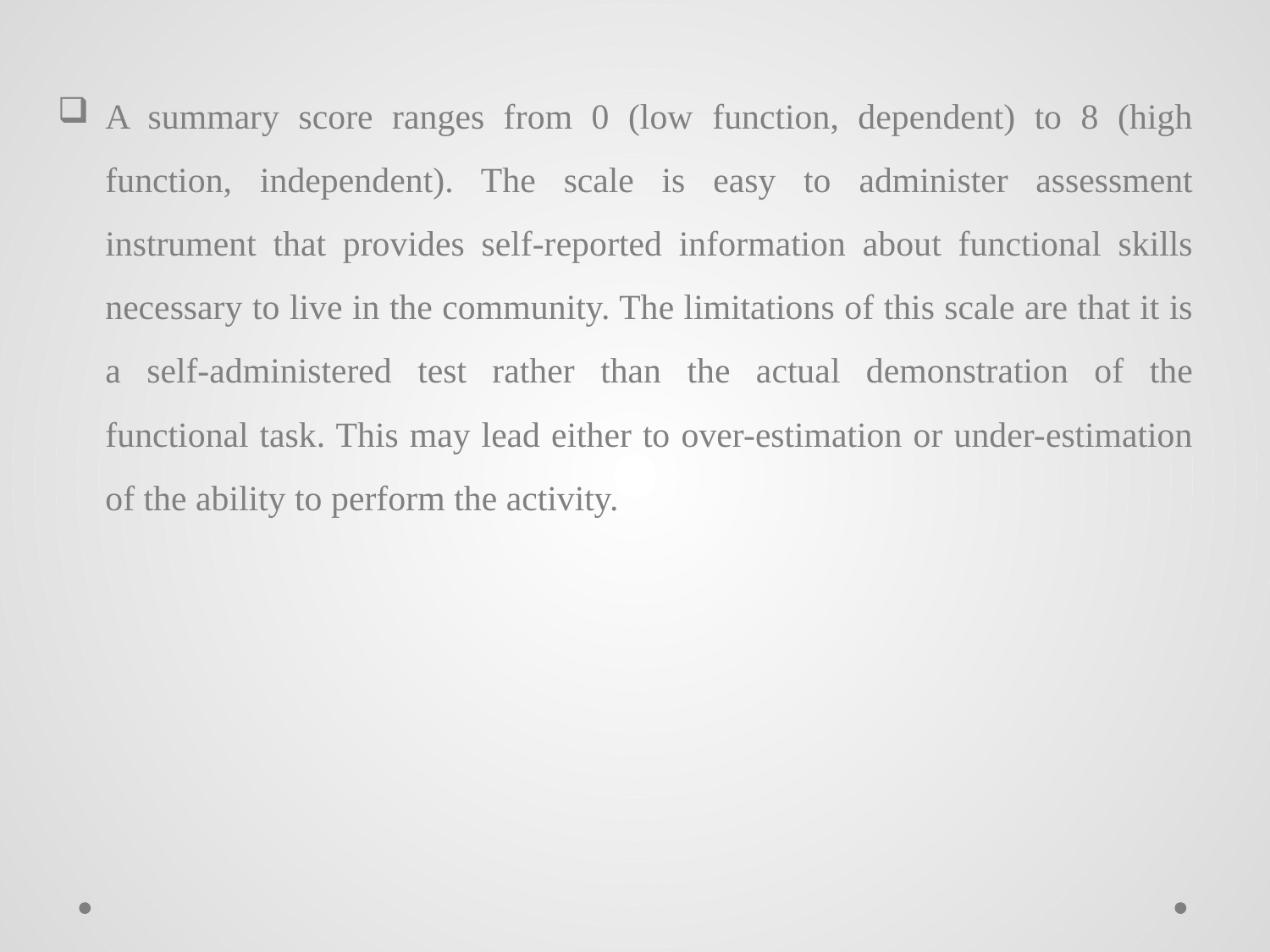

A summary score ranges from 0 (low function, dependent) to 8 (high function, independent). The scale is easy to administer assessment instrument that provides self-reported information about functional skills necessary to live in the community. The limitations of this scale are that it is a self-administered test rather than the actual demonstration of the functional task. This may lead either to over-estimation or under-estimation of the ability to perform the activity.